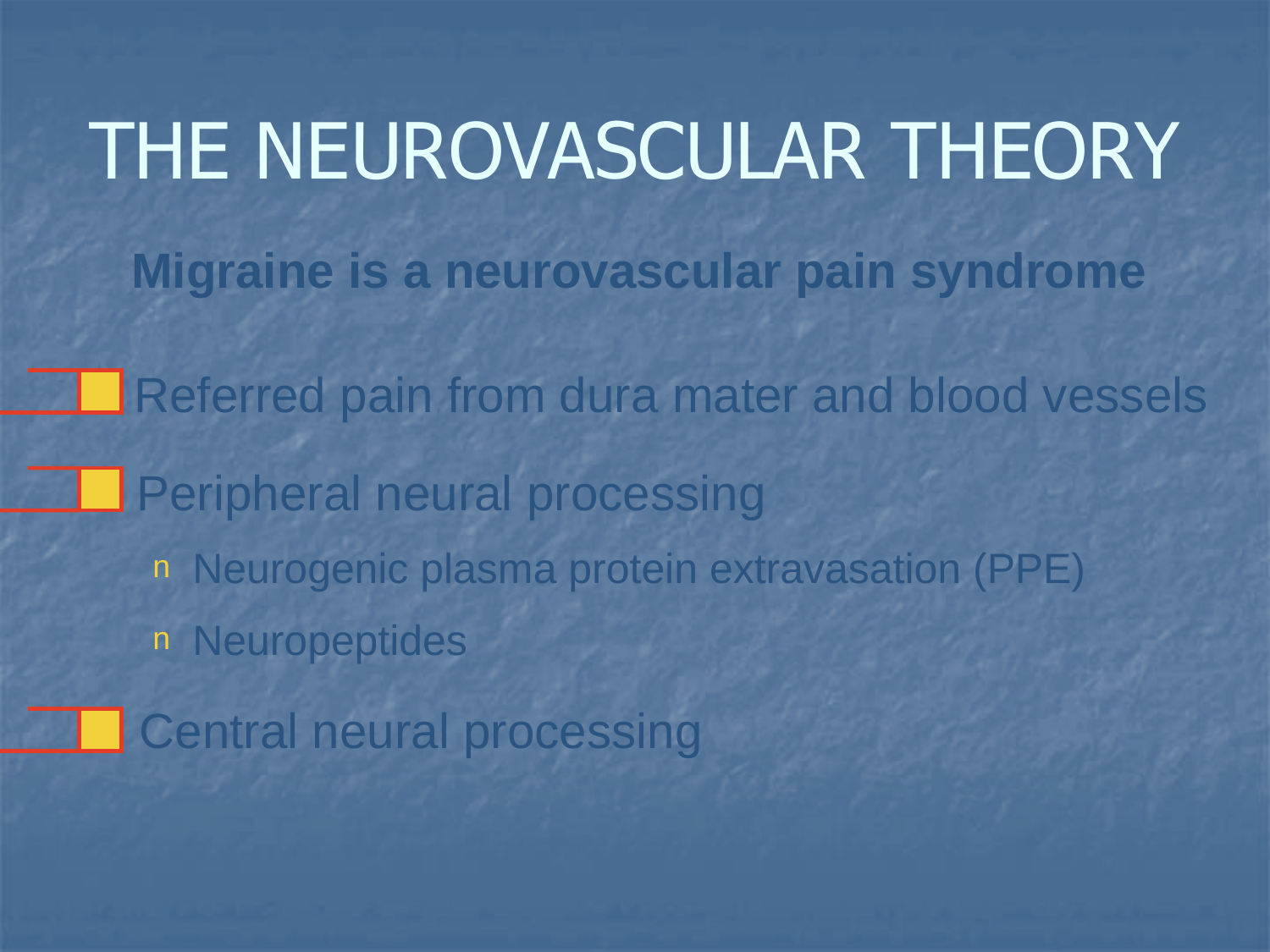

# THE NEUROVASCULAR THEORY
Migraine is a neurovascular pain syndrome
	Referred pain from dura mater and blood vessels

	Peripheral neural processing
Neurogenic plasma protein extravasation (PPE)
Neuropeptides

	Central neural processing